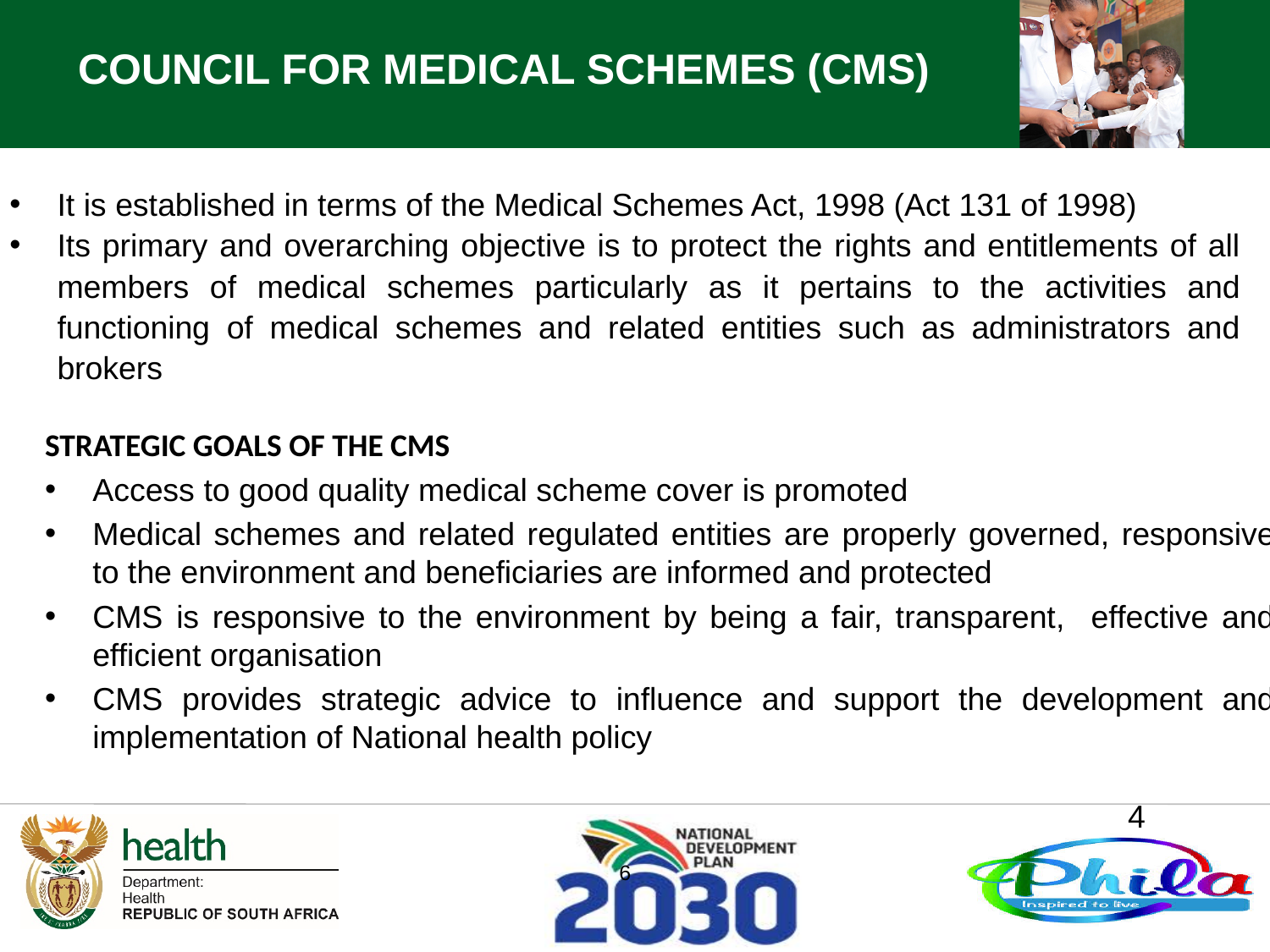

COUNCIL FOR MEDICAL SCHEMES (CMS)

It is established in terms of the Medical Schemes Act, 1998 (Act 131 of 1998)
Its primary and overarching objective is to protect the rights and entitlements of all members of medical schemes particularly as it pertains to the activities and functioning of medical schemes and related entities such as administrators and brokers
STRATEGIC GOALS OF THE CMS
Access to good quality medical scheme cover is promoted
Medical schemes and related regulated entities are properly governed, responsive to the environment and beneficiaries are informed and protected
CMS is responsive to the environment by being a fair, transparent,  effective and efficient organisation
CMS provides strategic advice to influence and support the development and implementation of National health policy
4
6